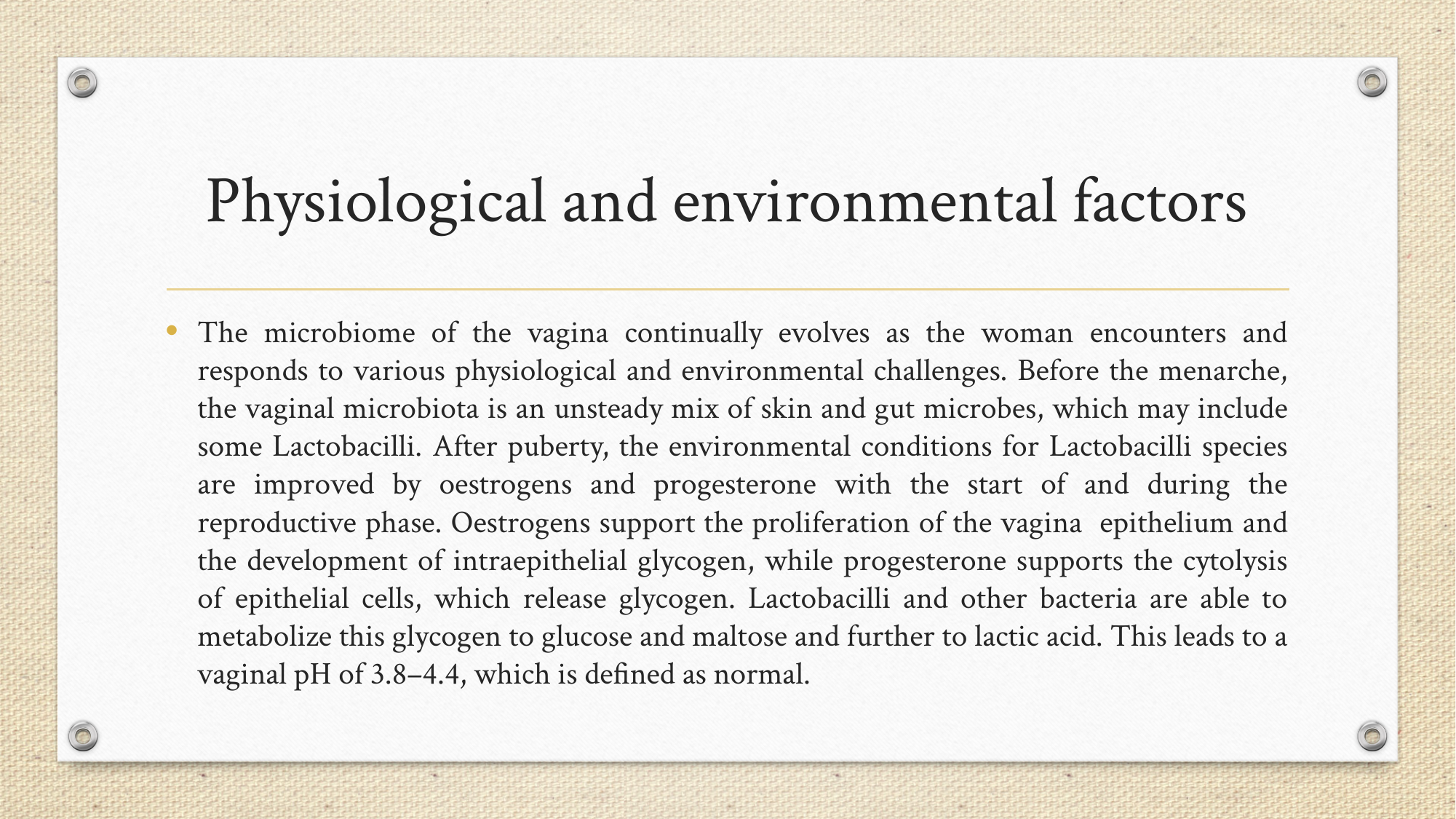

# Physiological and environmental factors
The microbiome of the vagina continually evolves as the woman encounters and responds to various physiological and environmental challenges. Before the menarche, the vaginal microbiota is an unsteady mix of skin and gut microbes, which may include some Lactobacilli. After puberty, the environmental conditions for Lactobacilli species are improved by oestrogens and progesterone with the start of and during the reproductive phase. Oestrogens support the proliferation of the vagina  epithelium and the development of intraepithelial glycogen, while progesterone supports the cytolysis of epithelial cells, which release glycogen. Lactobacilli and other bacteria are able to metabolize this glycogen to glucose and maltose and further to lactic acid. This leads to a vaginal pH of 3.8–4.4, which is defined as normal.